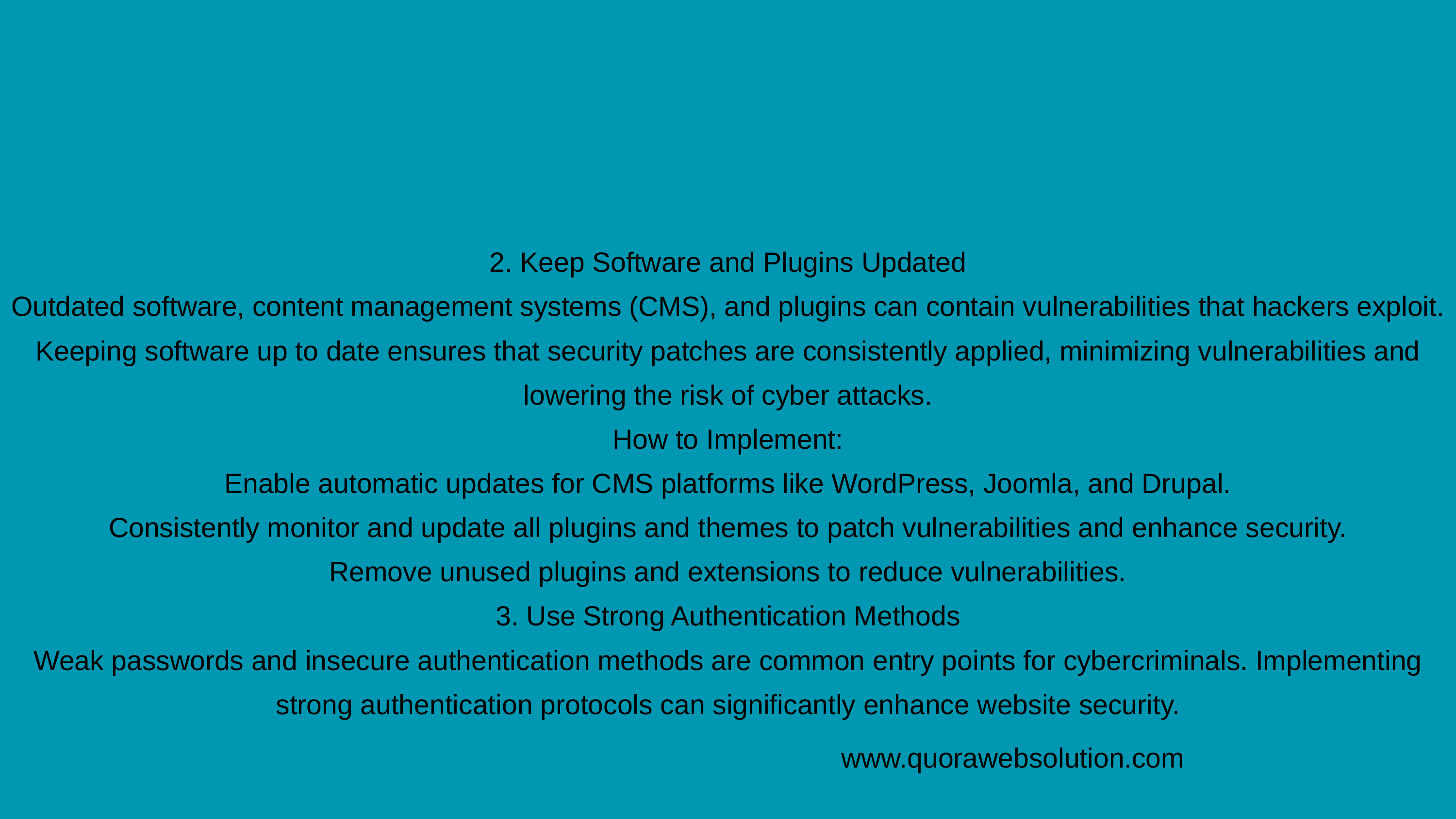

2. Keep Software and Plugins Updated
Outdated software, content management systems (CMS), and plugins can contain vulnerabilities that hackers exploit. Keeping software up to date ensures that security patches are consistently applied, minimizing vulnerabilities and lowering the risk of cyber attacks.
How to Implement:
Enable automatic updates for CMS platforms like WordPress, Joomla, and Drupal.
Consistently monitor and update all plugins and themes to patch vulnerabilities and enhance security.
Remove unused plugins and extensions to reduce vulnerabilities.
3. Use Strong Authentication Methods
Weak passwords and insecure authentication methods are common entry points for cybercriminals. Implementing strong authentication protocols can significantly enhance website security.
www.quorawebsolution.com